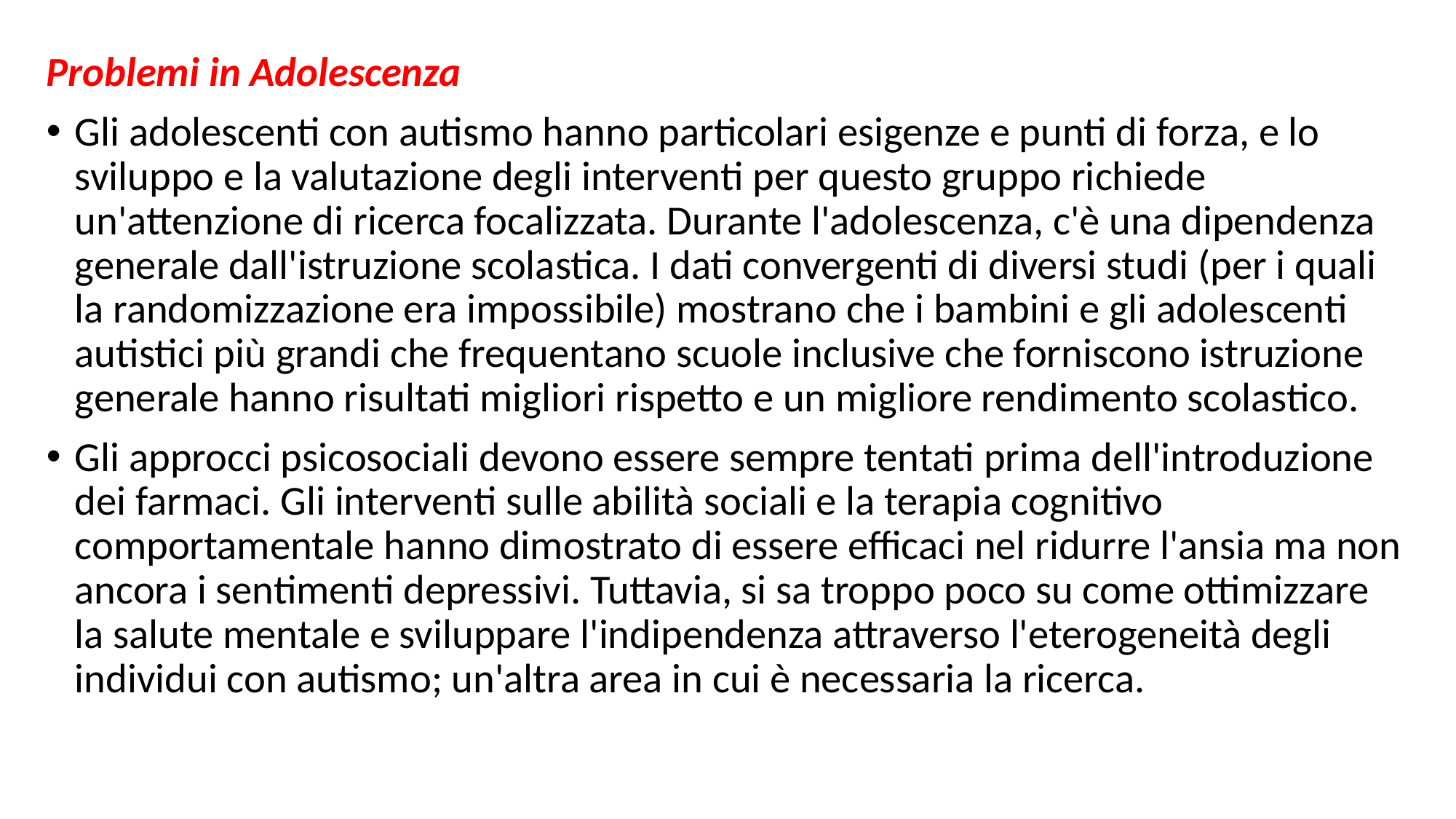

Problemi in Adolescenza
Gli adolescenti con autismo hanno particolari esigenze e punti di forza, e lo sviluppo e la valutazione degli interventi per questo gruppo richiede un'attenzione di ricerca focalizzata. Durante l'adolescenza, c'è una dipendenza generale dall'istruzione scolastica. I dati convergenti di diversi studi (per i quali la randomizzazione era impossibile) mostrano che i bambini e gli adolescenti autistici più grandi che frequentano scuole inclusive che forniscono istruzione generale hanno risultati migliori rispetto e un migliore rendimento scolastico.
Gli approcci psicosociali devono essere sempre tentati prima dell'introduzione dei farmaci. Gli interventi sulle abilità sociali e la terapia cognitivo comportamentale hanno dimostrato di essere efficaci nel ridurre l'ansia ma non ancora i sentimenti depressivi. Tuttavia, si sa troppo poco su come ottimizzare la salute mentale e sviluppare l'indipendenza attraverso l'eterogeneità degli individui con autismo; un'altra area in cui è necessaria la ricerca.